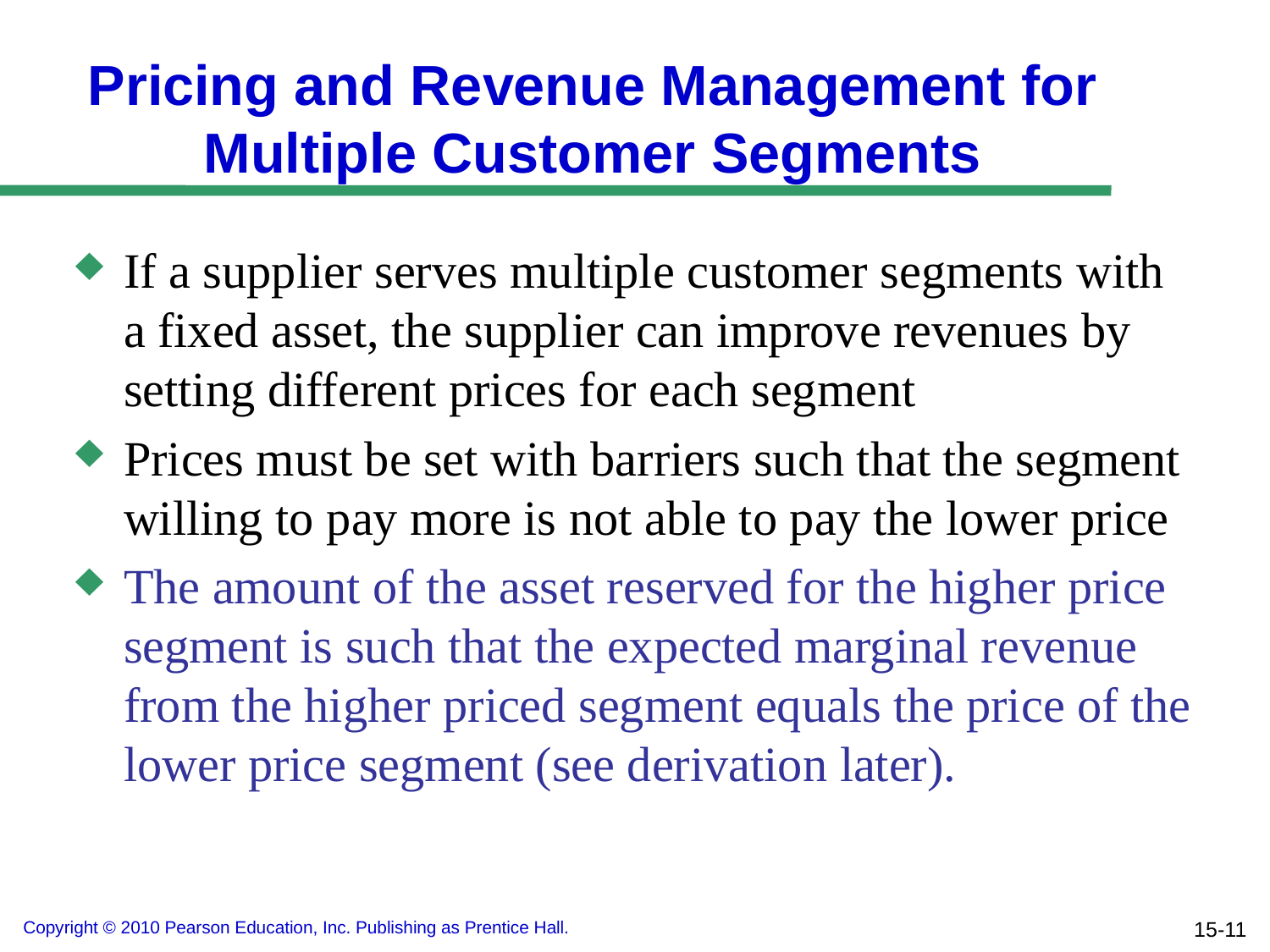

# Pricing and Revenue Management for Multiple Customer Segments
If a supplier serves multiple customer segments with a fixed asset, the supplier can improve revenues by setting different prices for each segment
Prices must be set with barriers such that the segment willing to pay more is not able to pay the lower price
The amount of the asset reserved for the higher price segment is such that the expected marginal revenue from the higher priced segment equals the price of the lower price segment (see derivation later).
15-11